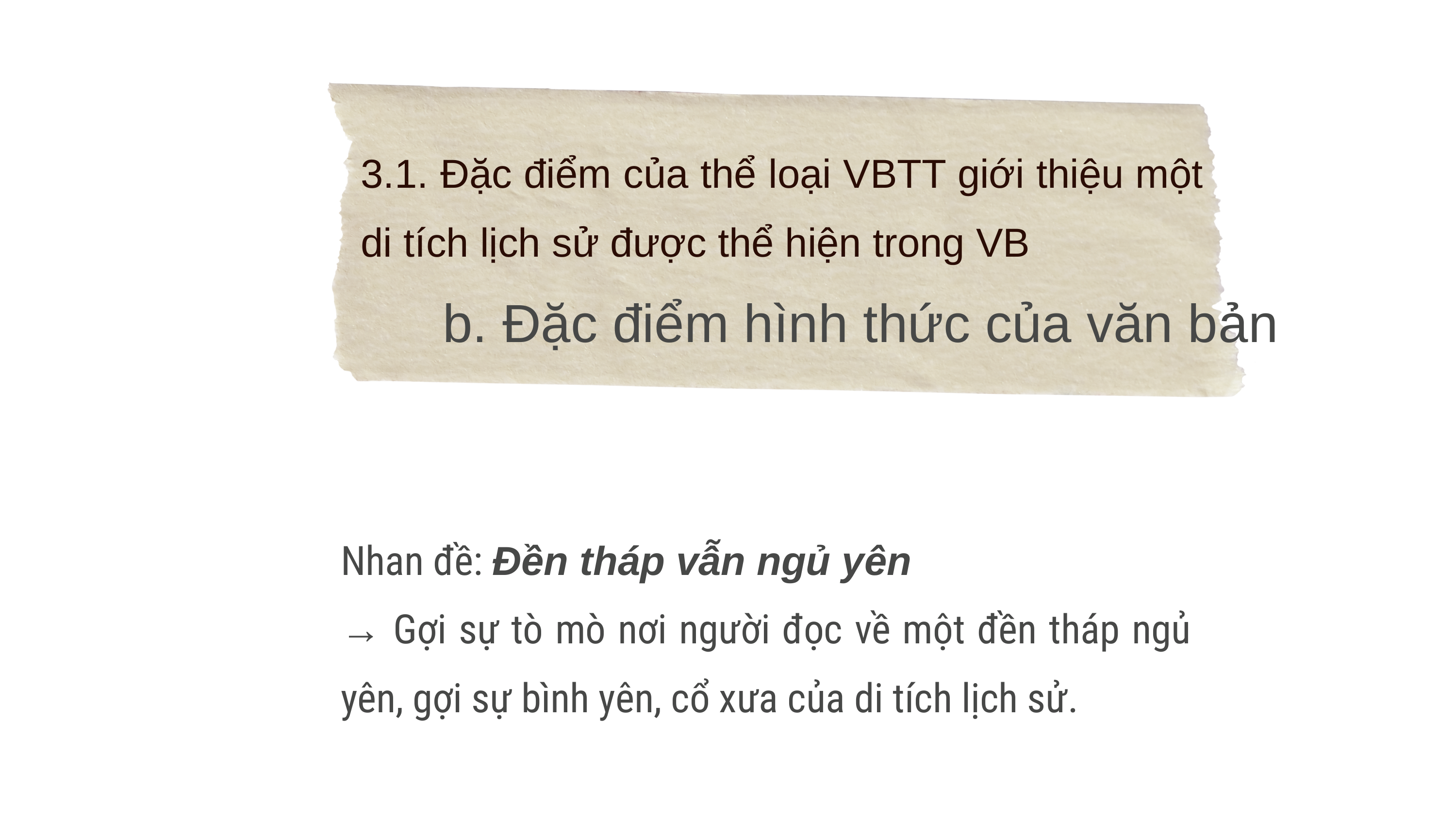

3.1. Đặc điểm của thể loại VBTT giới thiệu một di tích lịch sử được thể hiện trong VB

b. Đặc điểm hình thức của văn bản
Nhan đề: Đền tháp vẫn ngủ yên
→ Gợi sự tò mò nơi người đọc về một đền tháp ngủ yên, gợi sự bình yên, cổ xưa của di tích lịch sử.